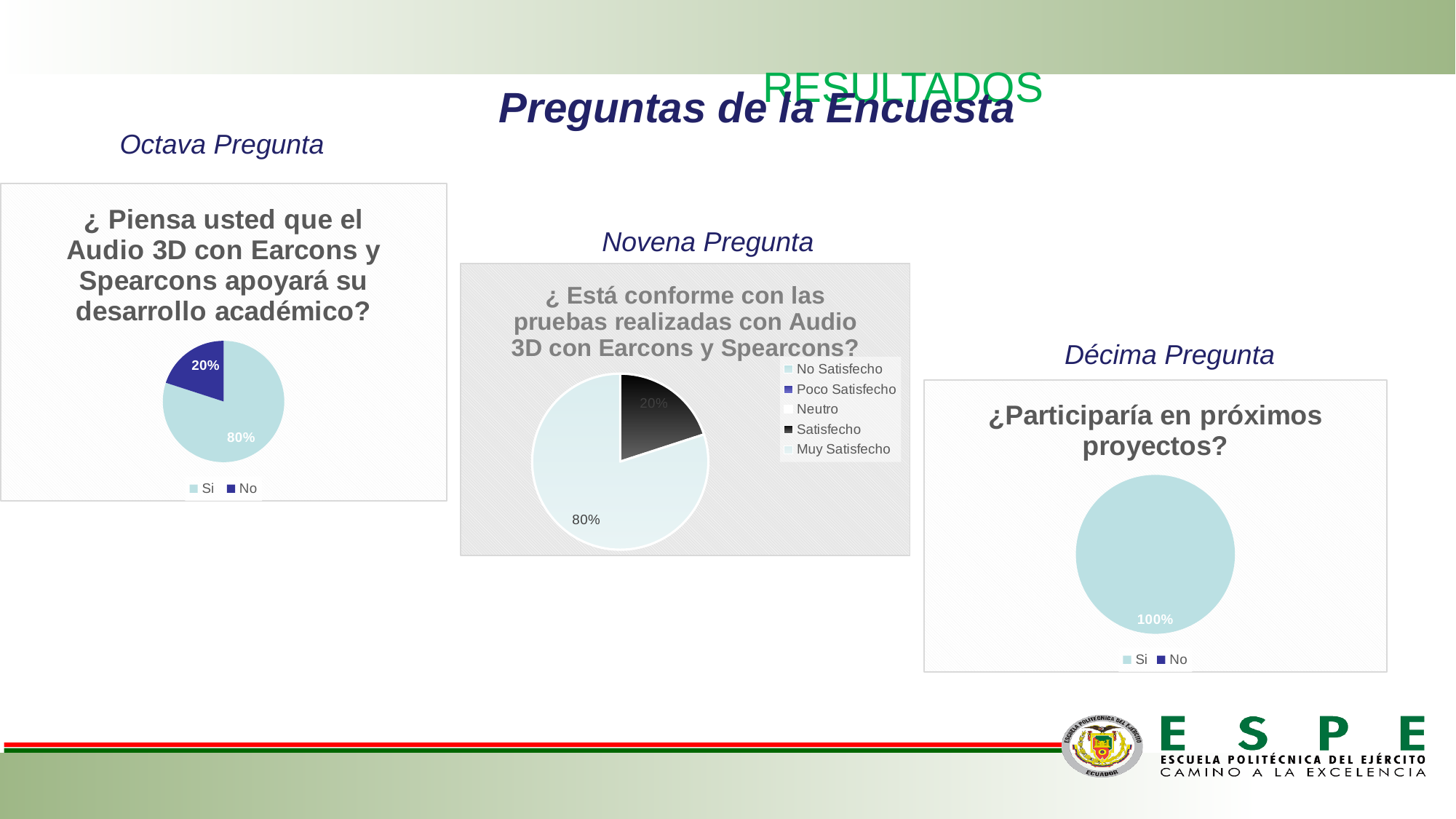

RESULTADOS
Preguntas de la Encuesta
Octava Pregunta

### Chart: ¿ Piensa usted que el Audio 3D con Earcons y Spearcons apoyará su desarrollo académico?

| Category |  |
|---|---|
| Si  | 4.0 |
| No | 1.0 |
Novena Pregunta

### Chart: ¿ Está conforme con las pruebas realizadas con Audio 3D con Earcons y Spearcons?

| Category |  |
|---|---|
| No Satisfecho | 0.0 |
| Poco Satisfecho | 0.0 |
| Neutro | 0.0 |
| Satisfecho | 1.0 |
| Muy Satisfecho | 4.0 |
Décima Pregunta

### Chart: ¿Participaría en próximos proyectos?

| Category |  |
|---|---|
| Si | 5.0 |
| No | 0.0 |